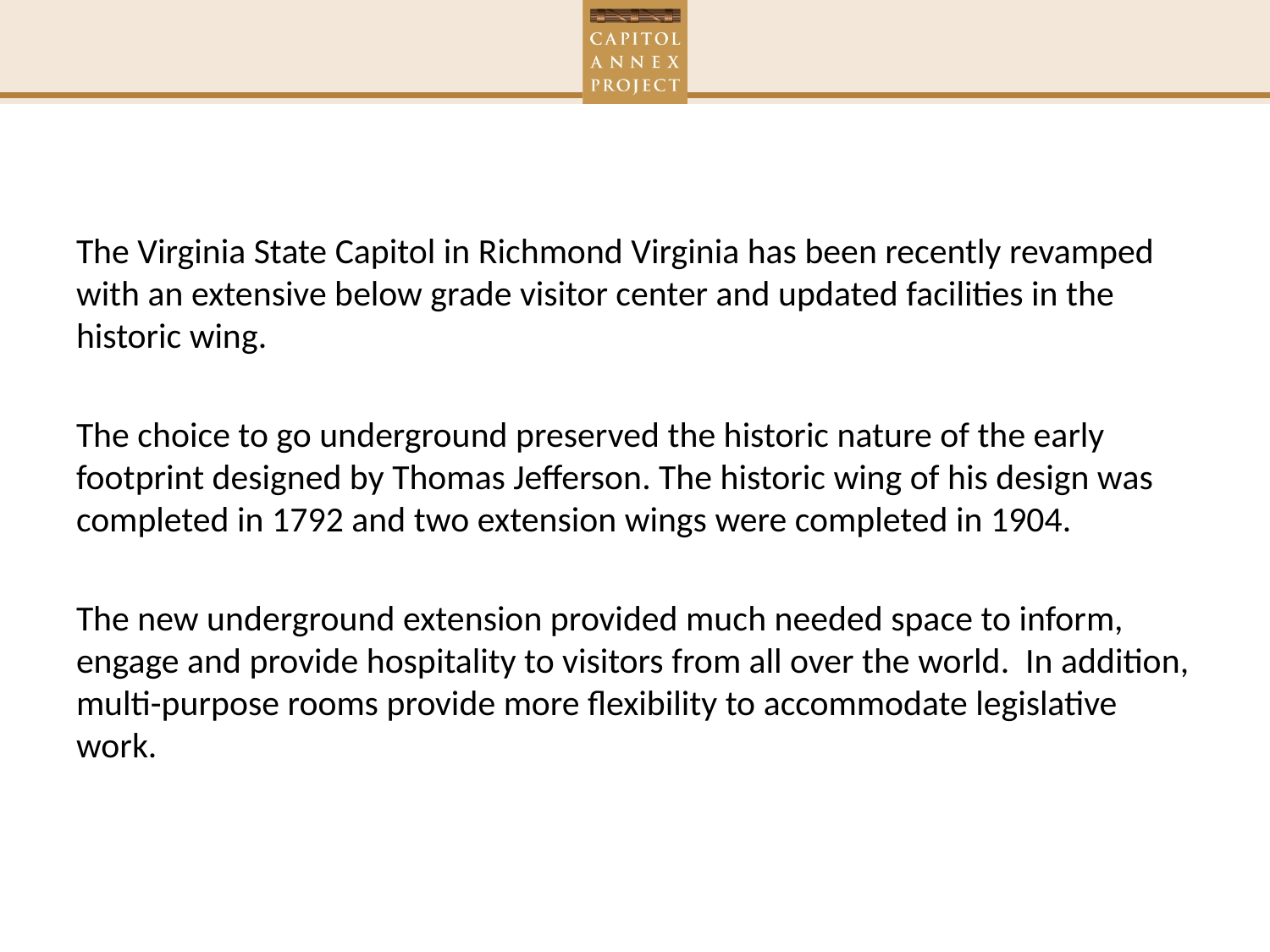

The Virginia State Capitol in Richmond Virginia has been recently revamped with an extensive below grade visitor center and updated facilities in the historic wing.

The choice to go underground preserved the historic nature of the early footprint designed by Thomas Jefferson. The historic wing of his design was  completed in 1792 and two extension wings were completed in 1904.

The new underground extension provided much needed space to inform, engage and provide hospitality to visitors from all over the world.  In addition, multi-purpose rooms provide more flexibility to accommodate legislative work.